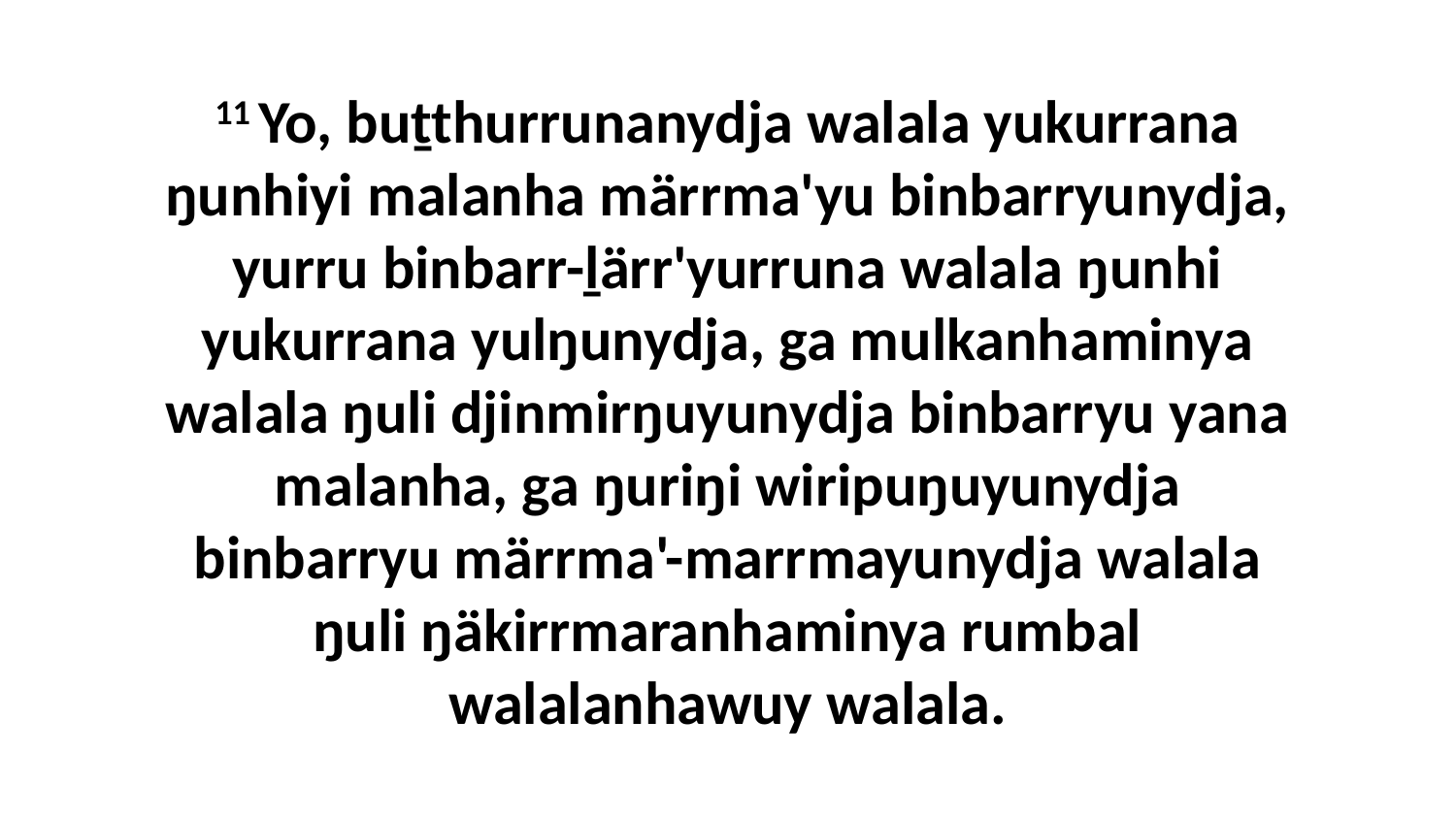

11 Yo, buṯthurrunanydja walala yukurrana ŋunhiyi malanha märrma'yu binbarryunydja, yurru binbarr-ḻärr'yurruna walala ŋunhi yukurrana yulŋunydja, ga mulkanhaminya walala ŋuli djinmirŋuyunydja binbarryu yana malanha, ga ŋuriŋi wiripuŋuyunydja binbarryu märrma'-marrmayunydja walala ŋuli ŋäkirrmaranhaminya rumbal walalanhawuy walala.